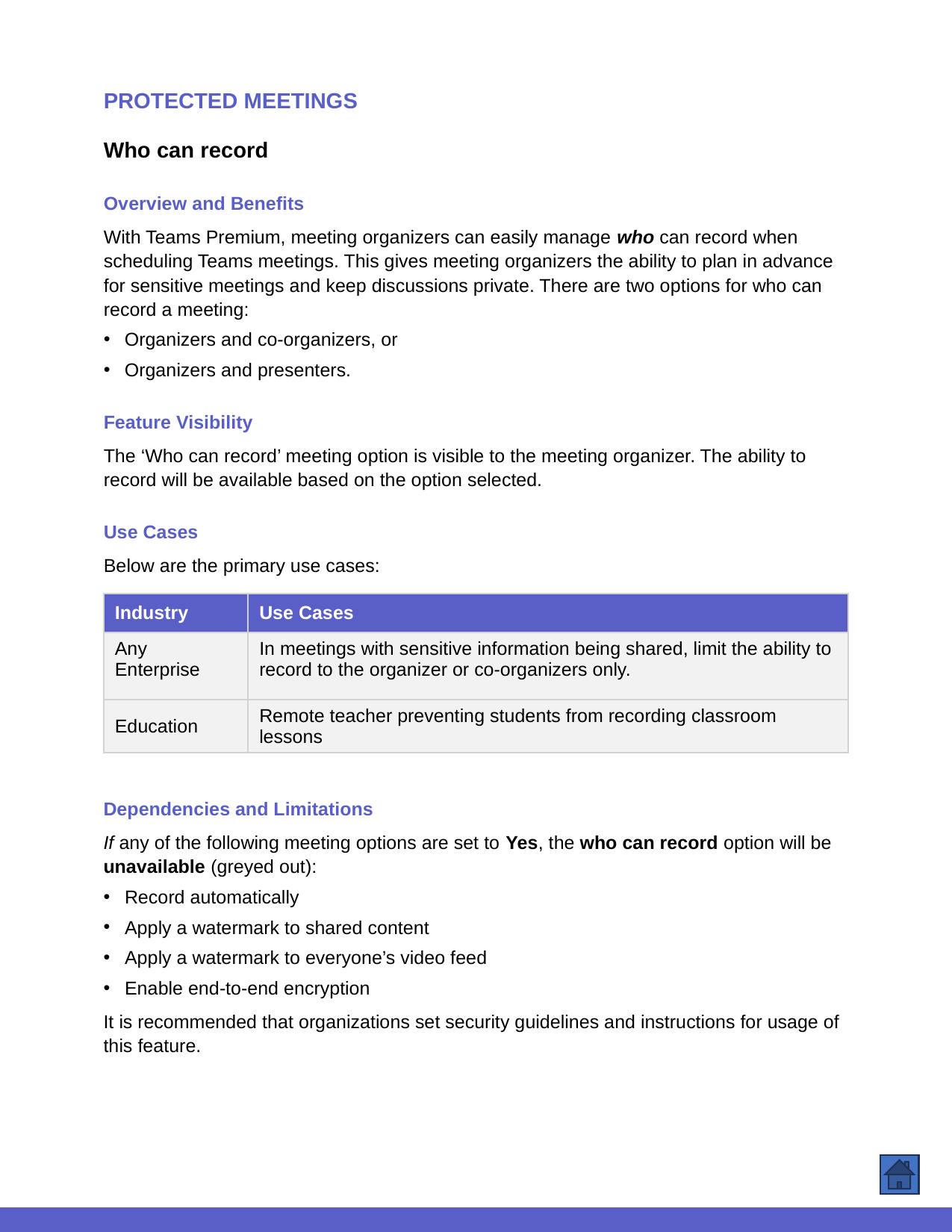

PROTECTED MEETINGS
Who can record
Overview and Benefits
With Teams Premium, meeting organizers can easily manage who can record when scheduling Teams meetings. This gives meeting organizers the ability to plan in advance for sensitive meetings and keep discussions private. There are two options for who can record a meeting:
Organizers and co-organizers, or
Organizers and presenters.
Feature Visibility
The ‘Who can record’ meeting option is visible to the meeting organizer. The ability to record will be available based on the option selected.
Use Cases
Below are the primary use cases:

| Industry | Use Cases |
| --- | --- |
| Any Enterprise | In meetings with sensitive information being shared, limit the ability to record to the organizer or co-organizers only. |
| Education | Remote teacher preventing students from recording classroom lessons |
Dependencies and Limitations
If any of the following meeting options are set to Yes, the who can record option will be unavailable (greyed out):
Record automatically
Apply a watermark to shared content
Apply a watermark to everyone’s video feed
Enable end-to-end encryption
It is recommended that organizations set security guidelines and instructions for usage of this feature.